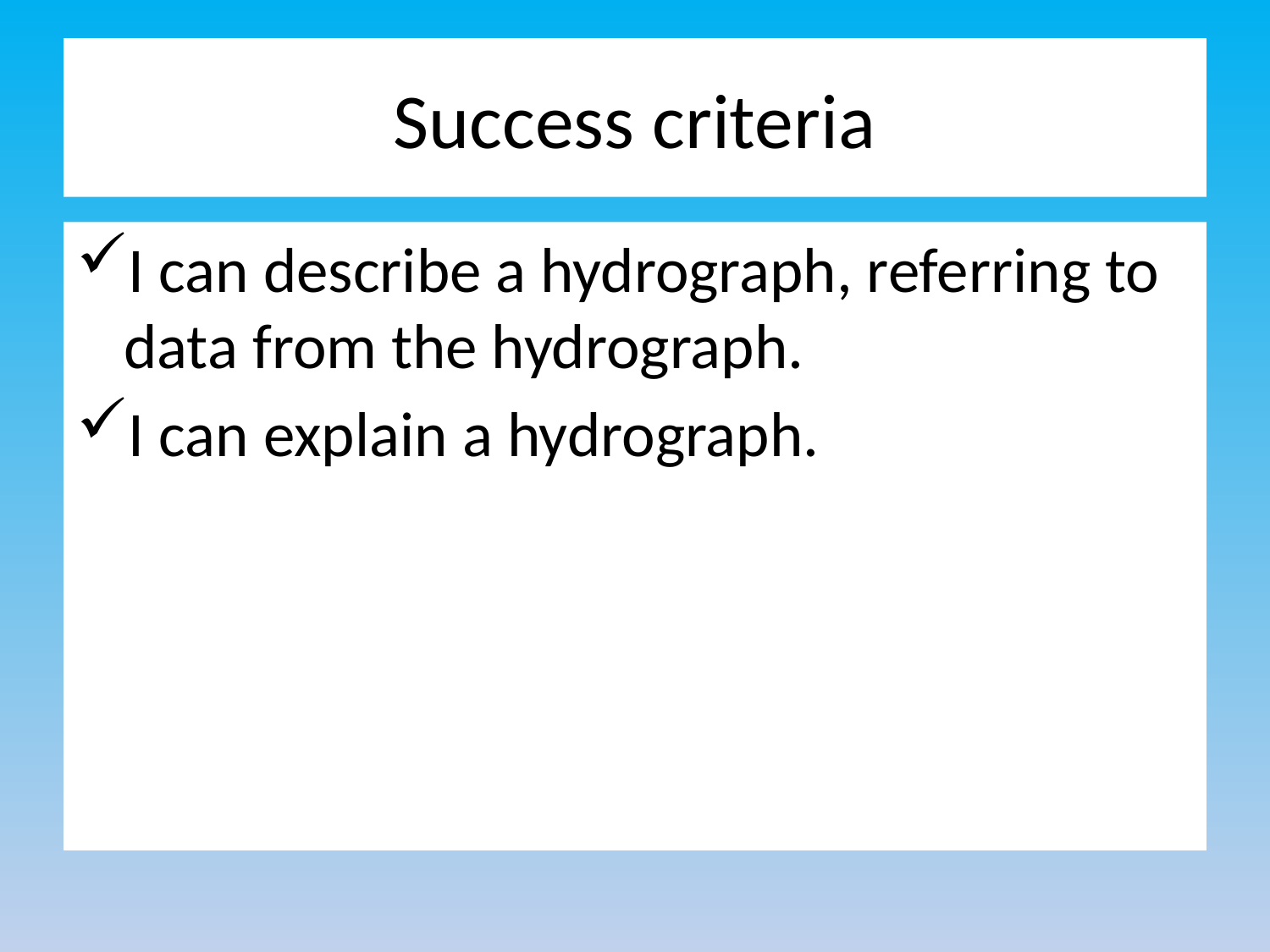

# Success criteria
I can describe a hydrograph, referring to data from the hydrograph.
I can explain a hydrograph.